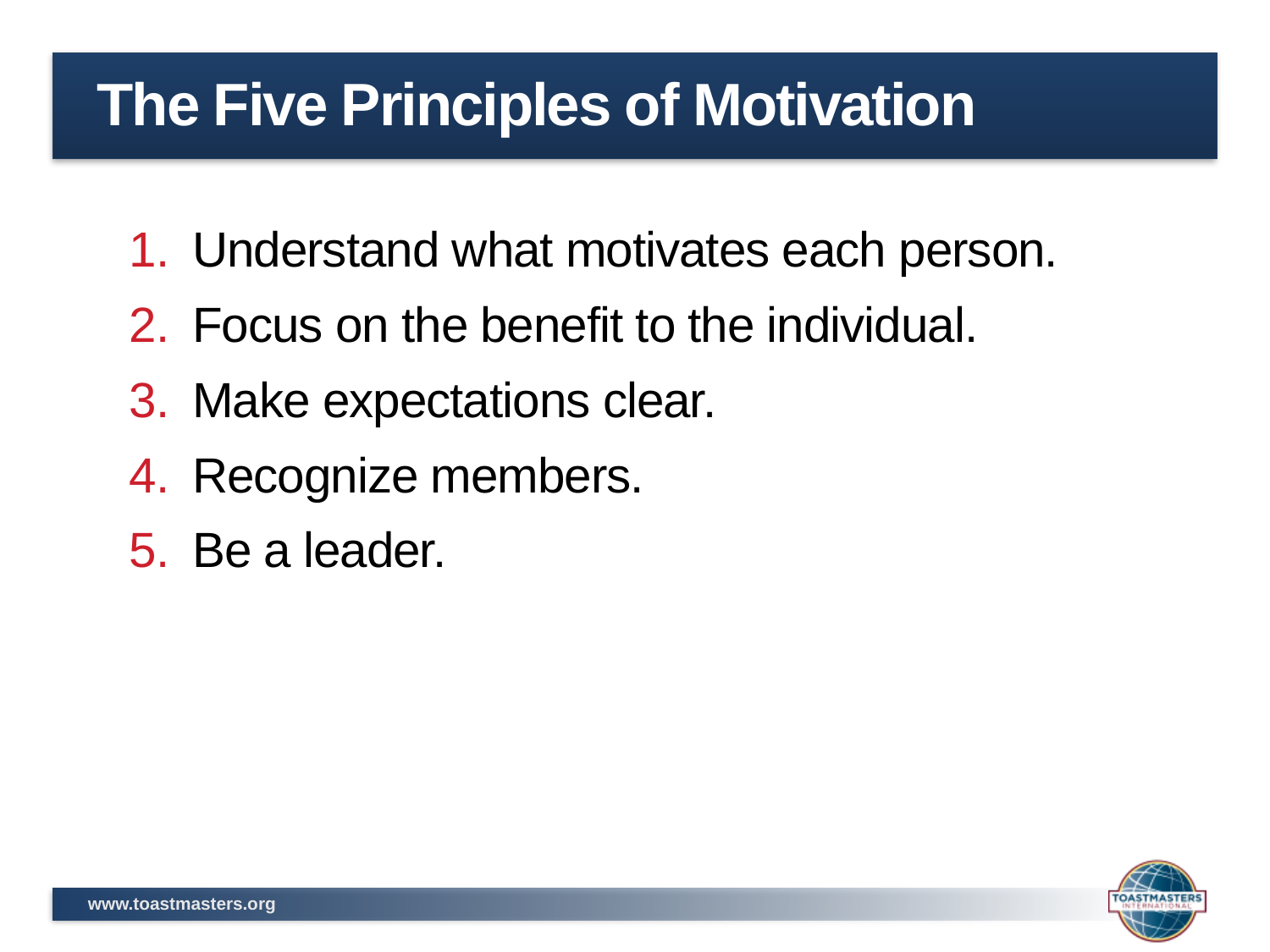

# The Five Principles of Motivation
Understand what motivates each person.
Focus on the benefit to the individual.
Make expectations clear.
Recognize members.
Be a leader.